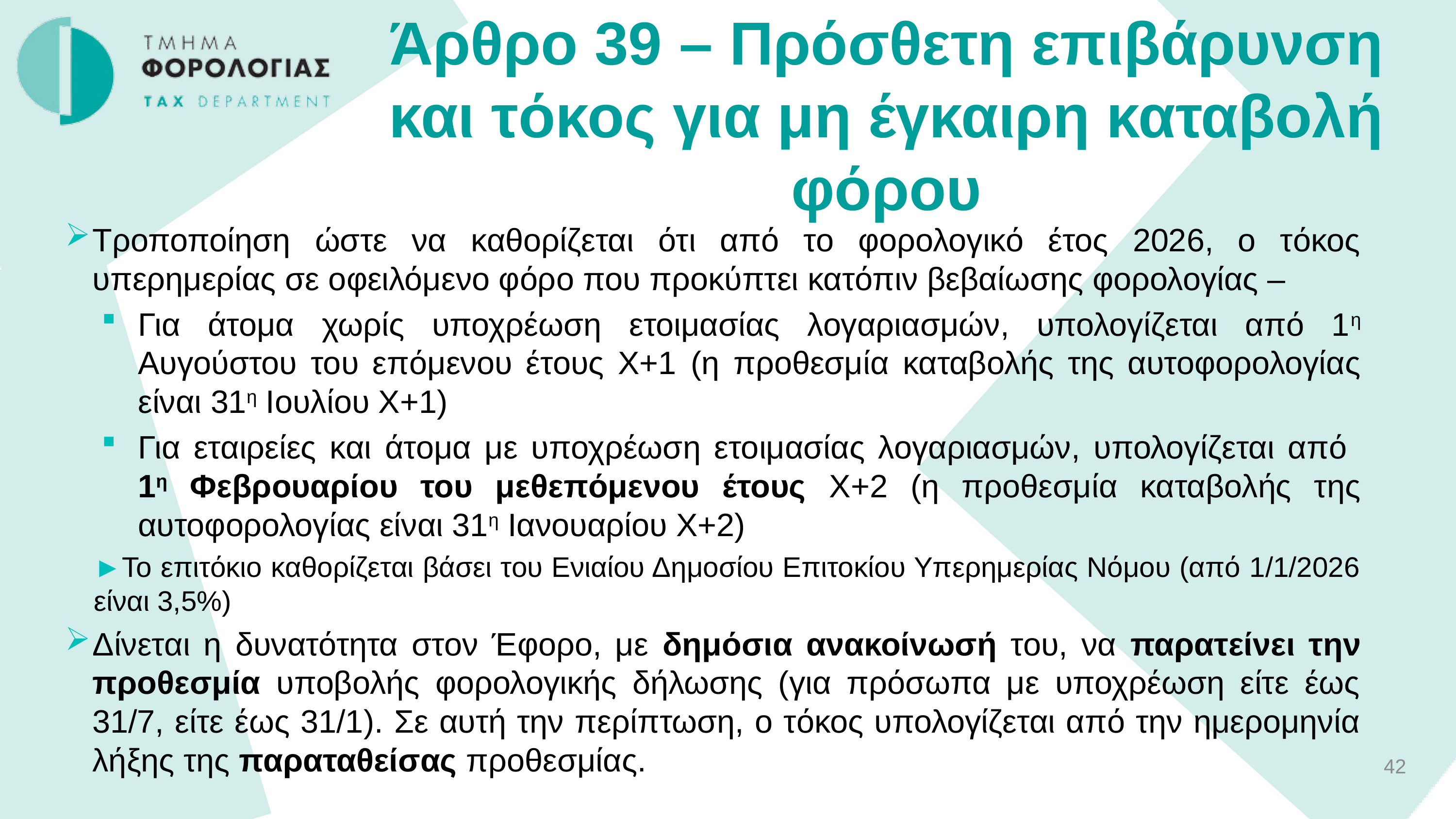

Άρθρο 39 – Πρόσθετη επιβάρυνση και τόκος για μη έγκαιρη καταβολή φόρου
Τροποποίηση ώστε να καθορίζεται ότι από το φορολογικό έτος 2026, ο τόκος υπερημερίας σε οφειλόμενο φόρο που προκύπτει κατόπιν βεβαίωσης φορολογίας –
Για άτομα χωρίς υποχρέωση ετοιμασίας λογαριασμών, υπολογίζεται από 1η Αυγούστου του επόμενου έτους Χ+1 (η προθεσμία καταβολής της αυτοφορολογίας είναι 31η Ιουλίου Χ+1)
Για εταιρείες και άτομα με υποχρέωση ετοιμασίας λογαριασμών, υπολογίζεται από
1η Φεβρουαρίου του μεθεπόμενου έτους Χ+2 (η προθεσμία καταβολής της αυτοφορολογίας είναι 31η Ιανουαρίου Χ+2)
►Το επιτόκιο καθορίζεται βάσει του Ενιαίου Δημοσίου Επιτοκίου Υπερημερίας Νόμου (από 1/1/2026 είναι 3,5%)
Δίνεται η δυνατότητα στον Έφορο, με δημόσια ανακοίνωσή του, να παρατείνει την προθεσμία υποβολής φορολογικής δήλωσης (για πρόσωπα με υποχρέωση είτε έως 31/7, είτε έως 31/1). Σε αυτή την περίπτωση, ο τόκος υπολογίζεται από την ημερομηνία λήξης της παραταθείσας προθεσμίας.

28
42